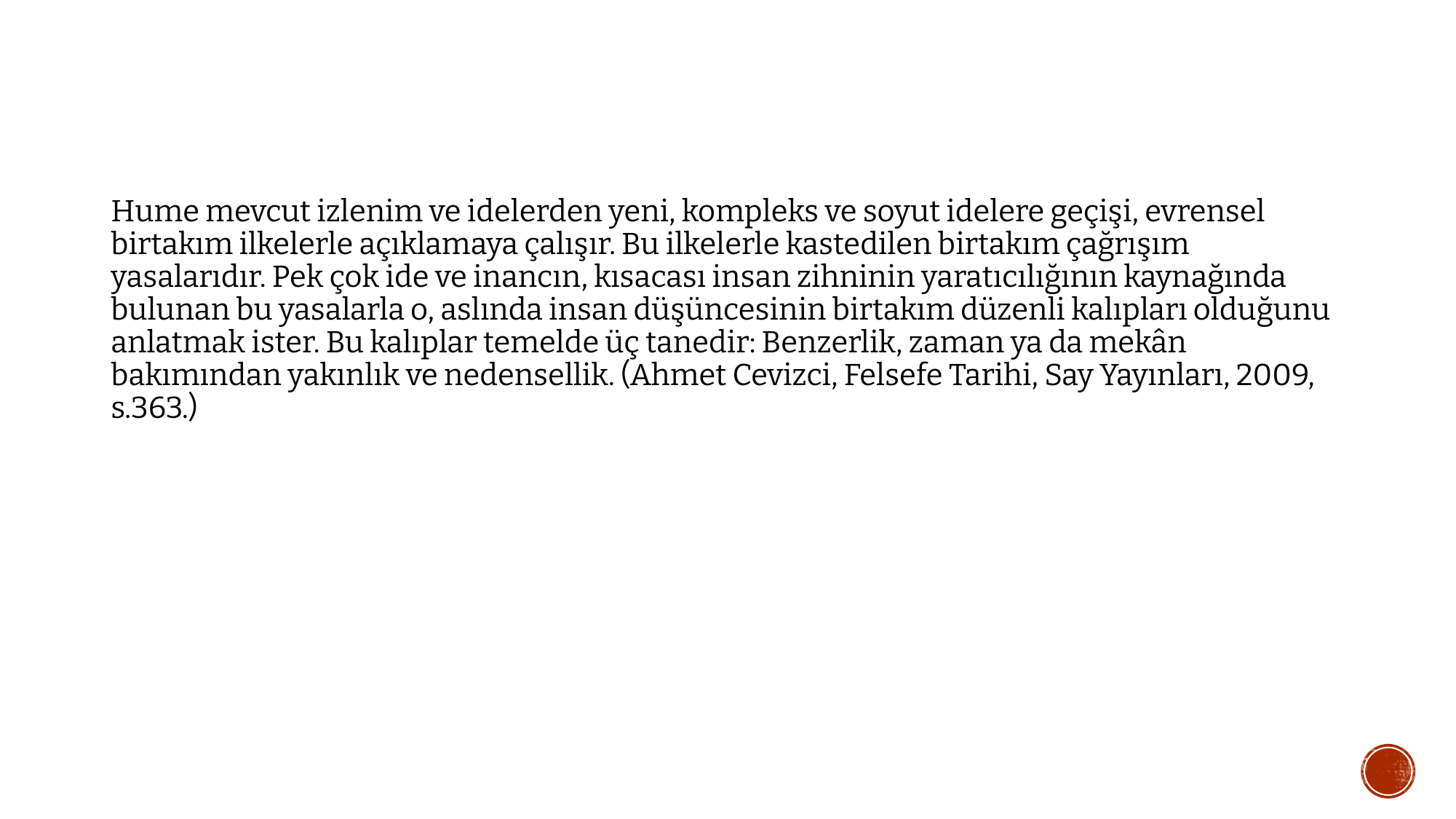

Hume mevcut izlenim ve idelerden yeni, kompleks ve soyut idelere geçişi, evrensel birtakım ilkelerle açıklamaya çalışır. Bu ilkelerle kastedilen birtakım çağrışım yasalarıdır. Pek çok ide ve inancın, kısacası insan zihninin yaratıcılığının kaynağında bulunan bu yasalarla o, aslında insan düşüncesinin birtakım düzenli kalıpları olduğunu anlatmak ister. Bu kalıplar temelde üç tanedir: Benzerlik, zaman ya da mekân bakımından yakınlık ve nedensellik. (Ahmet Cevizci, Felsefe Tarihi, Say Yayınları, 2009, s.363.)